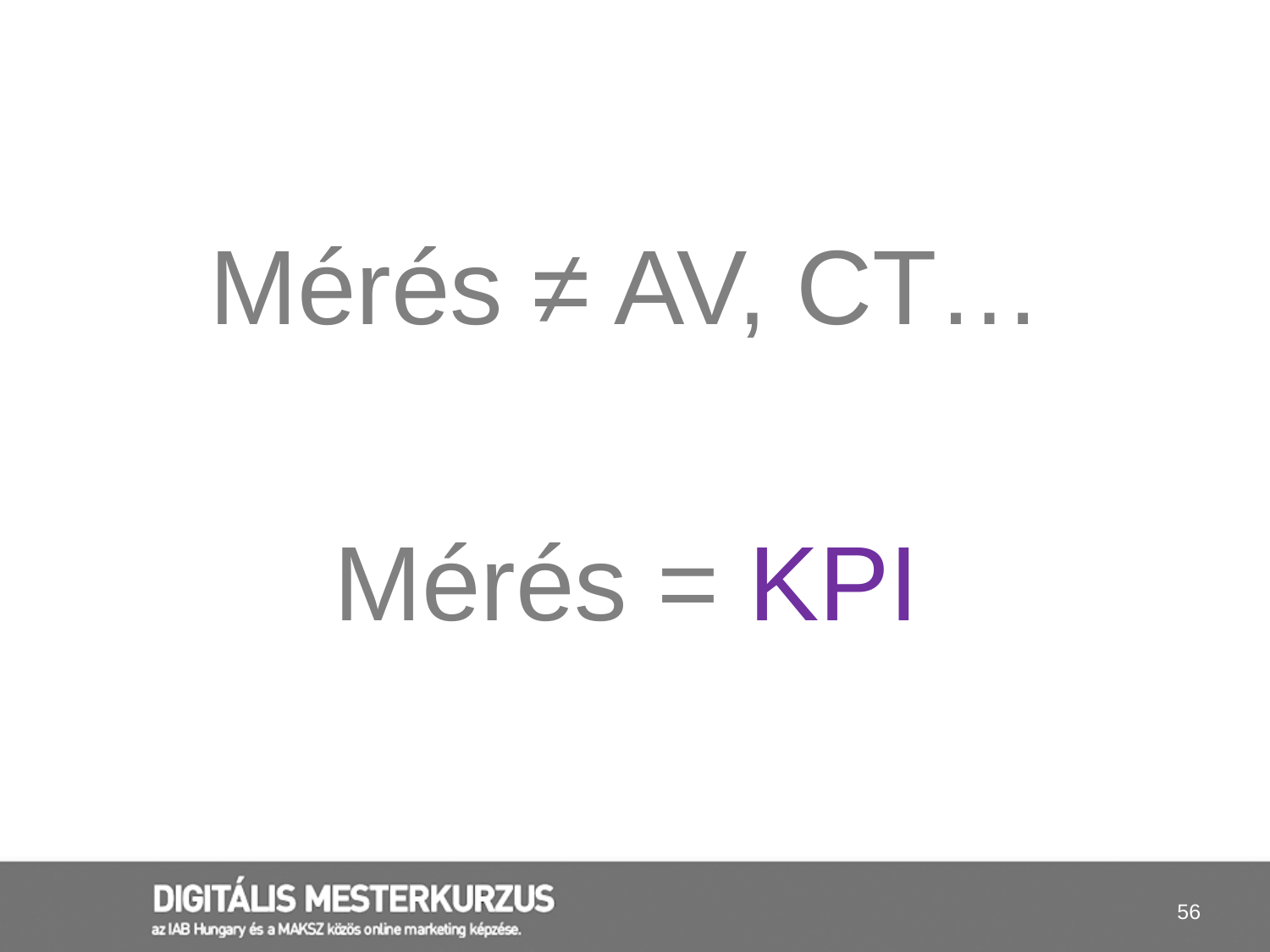

Mérés ≠ AV, CT…

Mérés = KPI